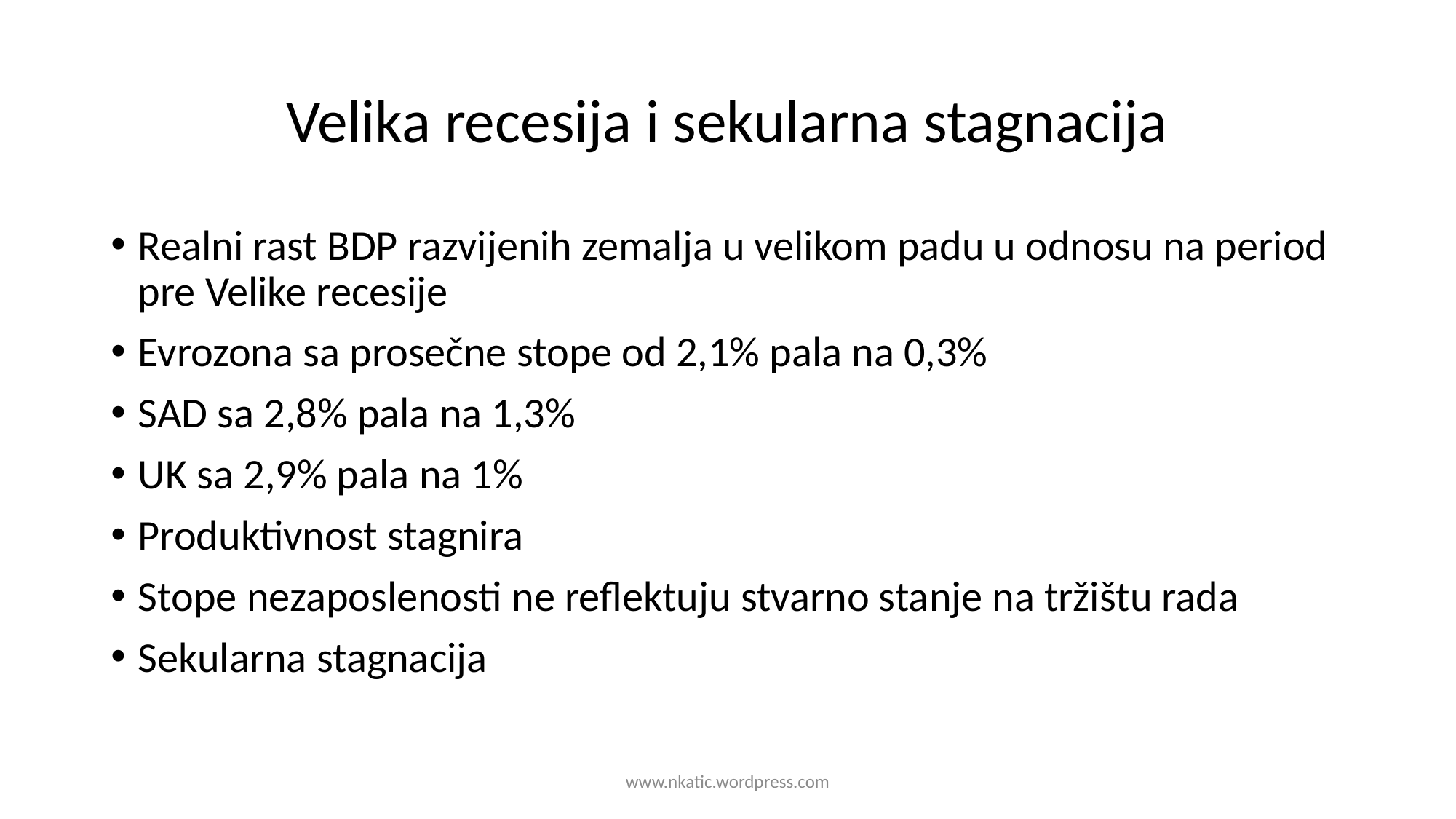

# Velika recesija i sekularna stagnacija
Realni rast BDP razvijenih zemalja u velikom padu u odnosu na period pre Velike recesije
Evrozona sa prosečne stope od 2,1% pala na 0,3%
SAD sa 2,8% pala na 1,3%
UK sa 2,9% pala na 1%
Produktivnost stagnira
Stope nezaposlenosti ne reflektuju stvarno stanje na tržištu rada
Sekularna stagnacija
www.nkatic.wordpress.com